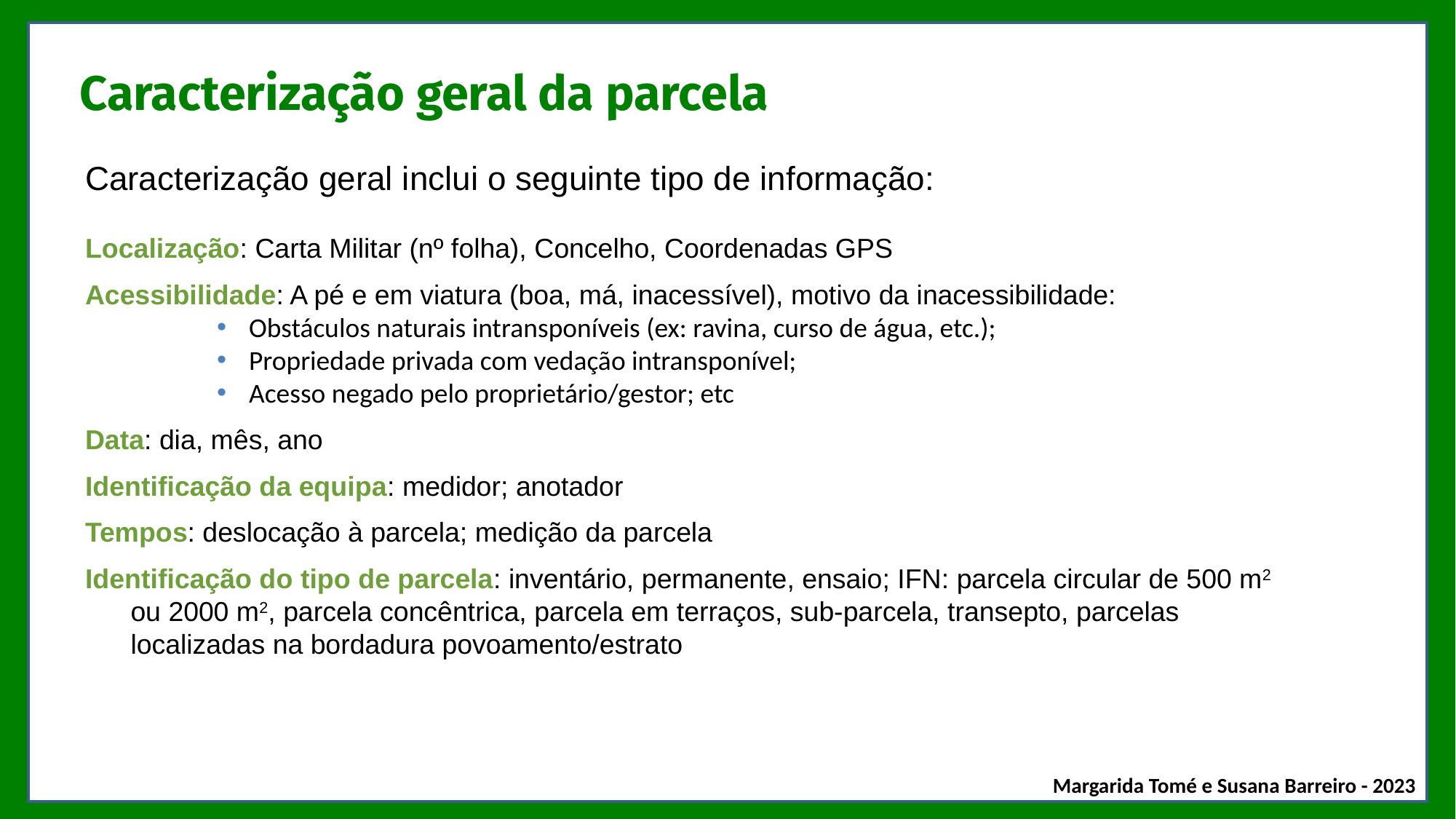

# Caracterização geral da parcela
Caracterização geral inclui o seguinte tipo de informação:

Localização: Carta Militar (nº folha), Concelho, Coordenadas GPS
Acessibilidade: A pé e em viatura (boa, má, inacessível), motivo da inacessibilidade:
 Obstáculos naturais intransponíveis (ex: ravina, curso de água, etc.);
 Propriedade privada com vedação intransponível;
 Acesso negado pelo proprietário/gestor; etc
Data: dia, mês, ano
Identificação da equipa: medidor; anotador
Tempos: deslocação à parcela; medição da parcela
Identificação do tipo de parcela: inventário, permanente, ensaio; IFN: parcela circular de 500 m2 ou 2000 m2, parcela concêntrica, parcela em terraços, sub-parcela, transepto, parcelas localizadas na bordadura povoamento/estrato